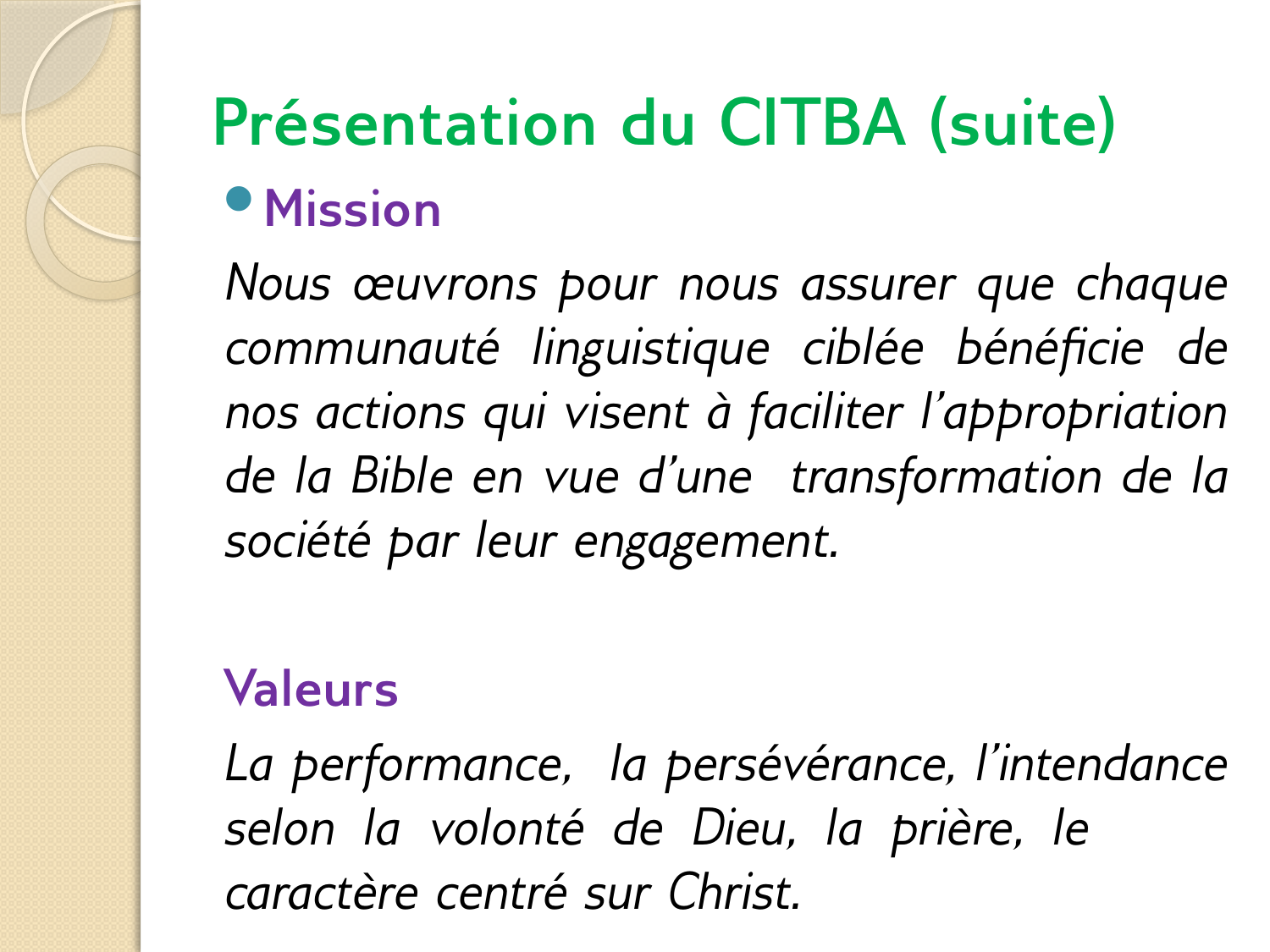

# Présentation du CITBA (suite)
Mission
Nous œuvrons pour nous assurer que chaque communauté linguistique ciblée bénéficie de nos actions qui visent à faciliter l’appropriation de la Bible en vue d’une  transformation de la société par leur engagement.

Valeurs
La performance,  la persévérance, l’intendance selon la volonté de Dieu, la prière, le      caractère centré sur Christ.